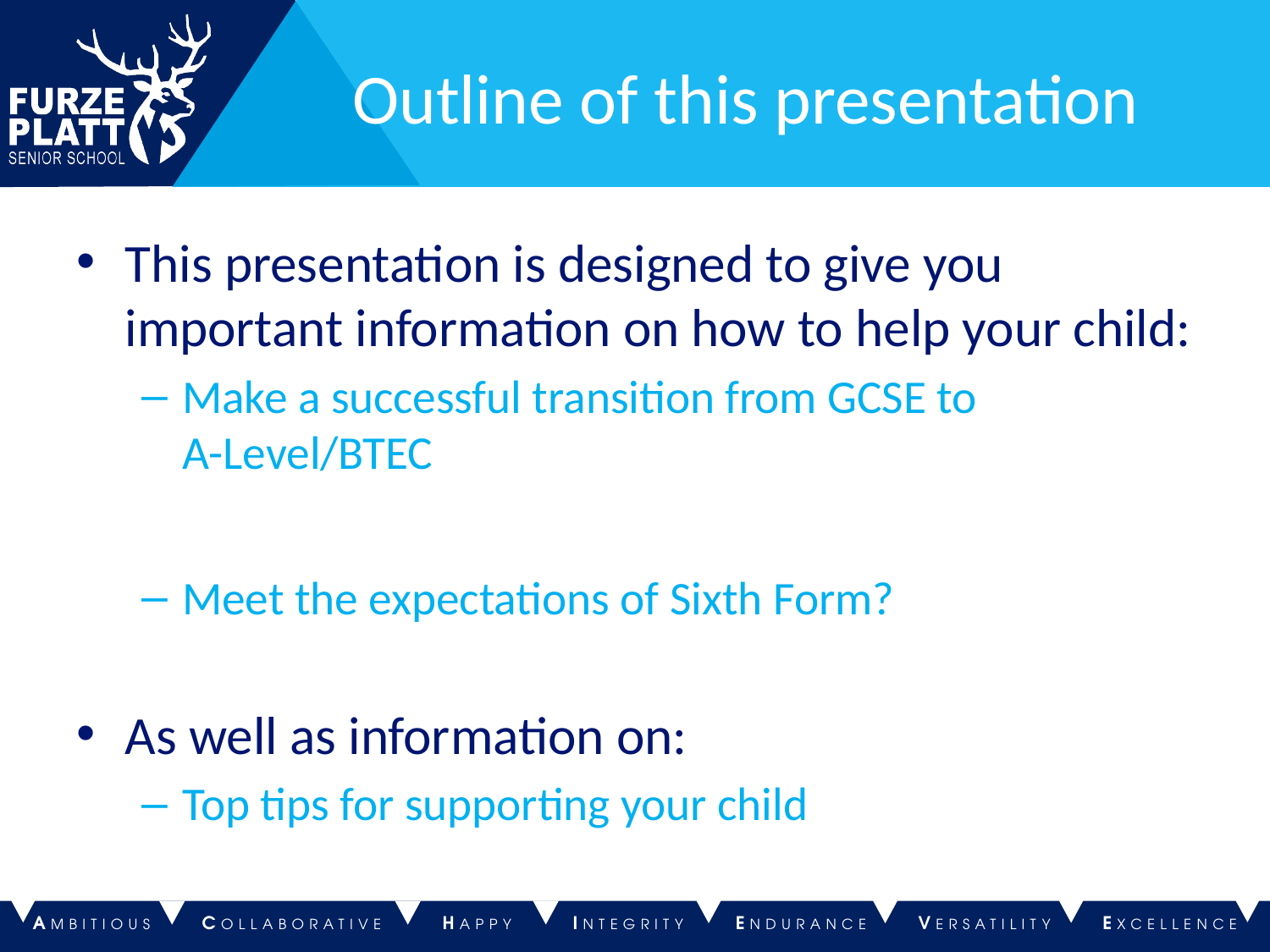

# Outline of this presentation
This presentation is designed to give you important information on how to help your child:
Make a successful transition from GCSE to A-Level/BTEC

Meet the expectations of Sixth Form?

As well as information on:
Top tips for supporting your child